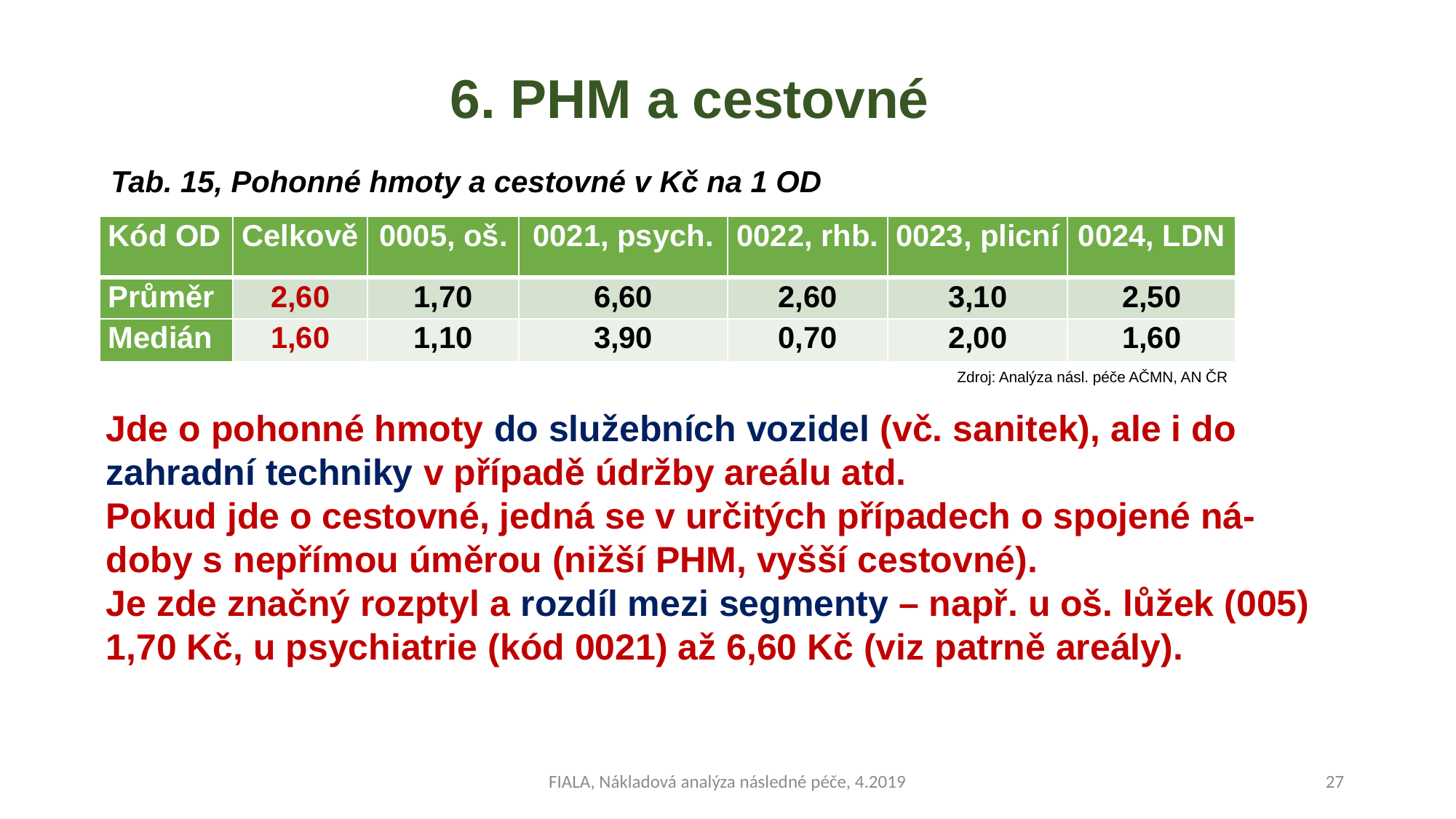

# 6. PHM a cestovné
Tab. 15, Pohonné hmoty a cestovné v Kč na 1 OD

| Kód OD | Celkově | 0005, oš. | 0021, psych. | 0022, rhb. | 0023, plicní | 0024, LDN |
| --- | --- | --- | --- | --- | --- | --- |
| Průměr | 2,60 | 1,70 | 6,60 | 2,60 | 3,10 | 2,50 |
| Medián | 1,60 | 1,10 | 3,90 | 0,70 | 2,00 | 1,60 |
Zdroj: Analýza násl. péče AČMN, AN ČR
Jde o pohonné hmoty do služebních vozidel (vč. sanitek), ale i do
zahradní techniky v případě údržby areálu atd.
Pokud jde o cestovné, jedná se v určitých případech o spojené ná-
doby s nepřímou úměrou (nižší PHM, vyšší cestovné).
Je zde značný rozptyl a rozdíl mezi segmenty – např. u oš. lůžek (005)
1,70 Kč, u psychiatrie (kód 0021) až 6,60 Kč (viz patrně areály).
FIALA, Nákladová analýza následné péče, 4.2019
27